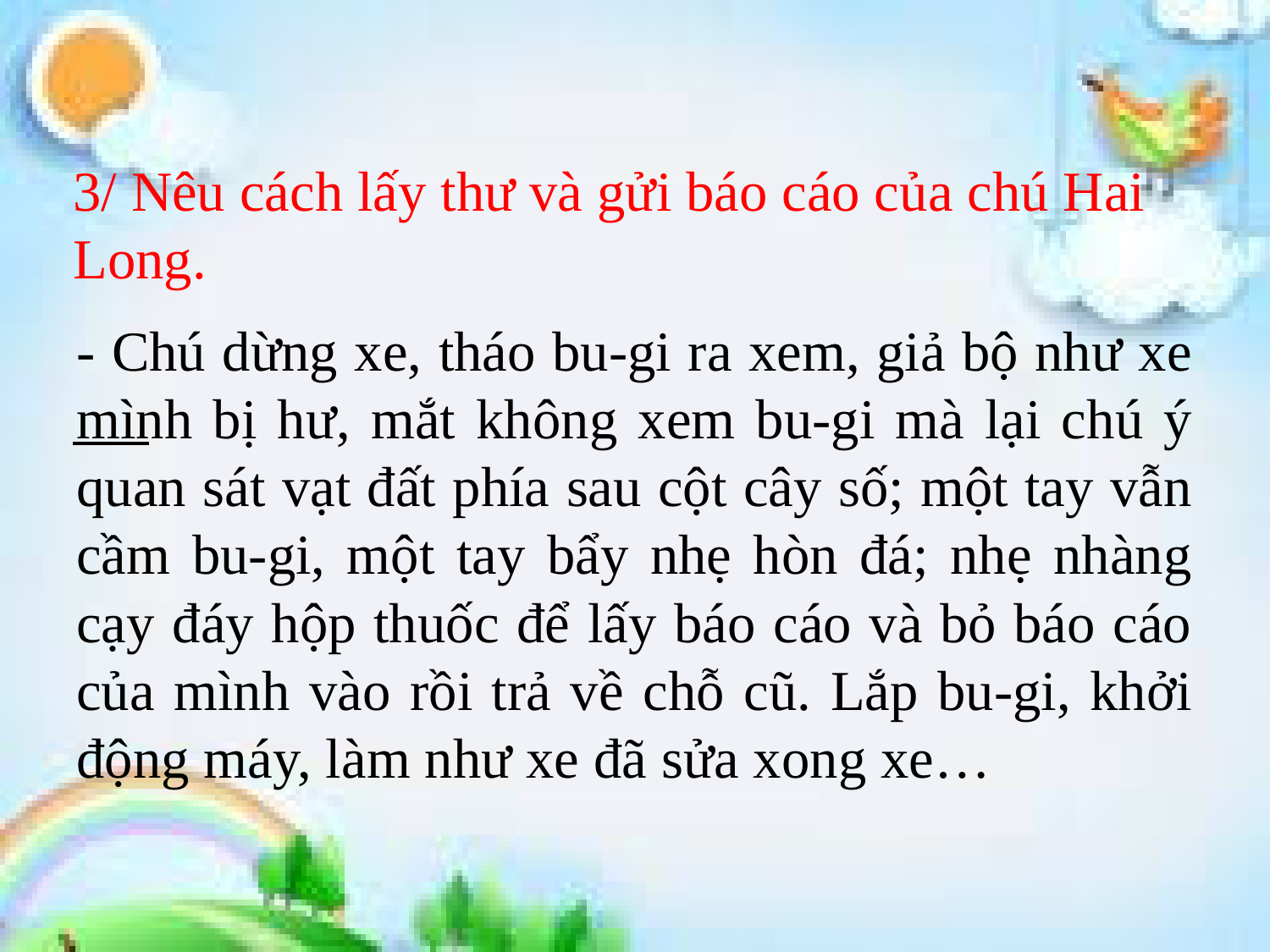

3/ Nêu cách lấy thư và gửi báo cáo của chú Hai Long.
- Chú dừng xe, tháo bu-gi ra xem, giả bộ như xe mình bị hư, mắt không xem bu-gi mà lại chú ý quan sát vạt đất phía sau cột cây số; một tay vẫn cầm bu-gi, một tay bẩy nhẹ hòn đá; nhẹ nhàng cạy đáy hộp thuốc để lấy báo cáo và bỏ báo cáo của mình vào rồi trả về chỗ cũ. Lắp bu-gi, khởi động máy, làm như xe đã sửa xong xe…